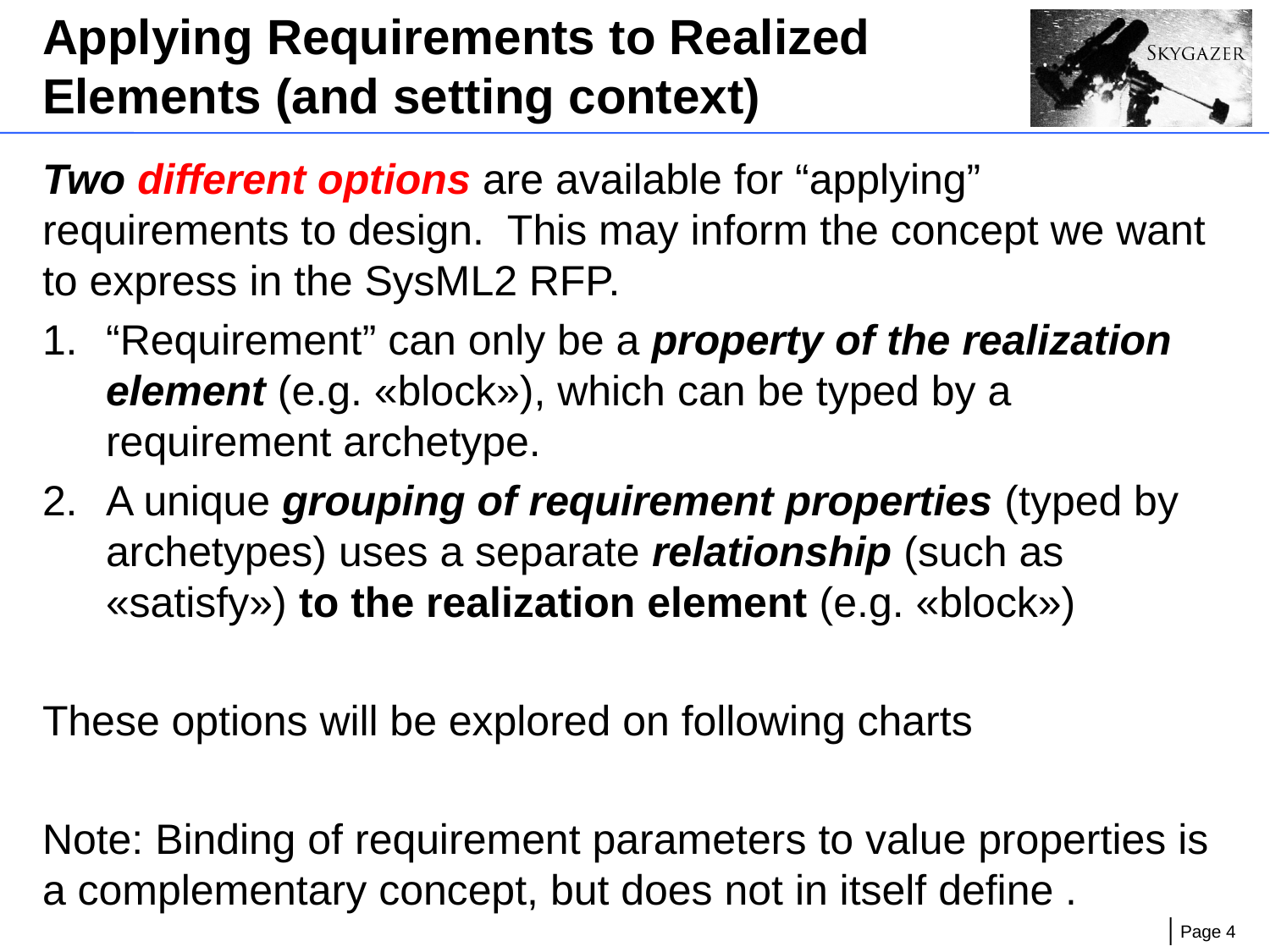

# Applying Requirements to Realized Elements (and setting context)
Two different options are available for “applying” requirements to design.  This may inform the concept we want to express in the SysML2 RFP.
“Requirement” can only be a property of the realization element (e.g. «block»), which can be typed by a requirement archetype.
A unique grouping of requirement properties (typed by archetypes) uses a separate relationship (such as «satisfy») to the realization element (e.g. «block»)

These options will be explored on following charts

Note: Binding of requirement parameters to value properties is a complementary concept, but does not in itself define .